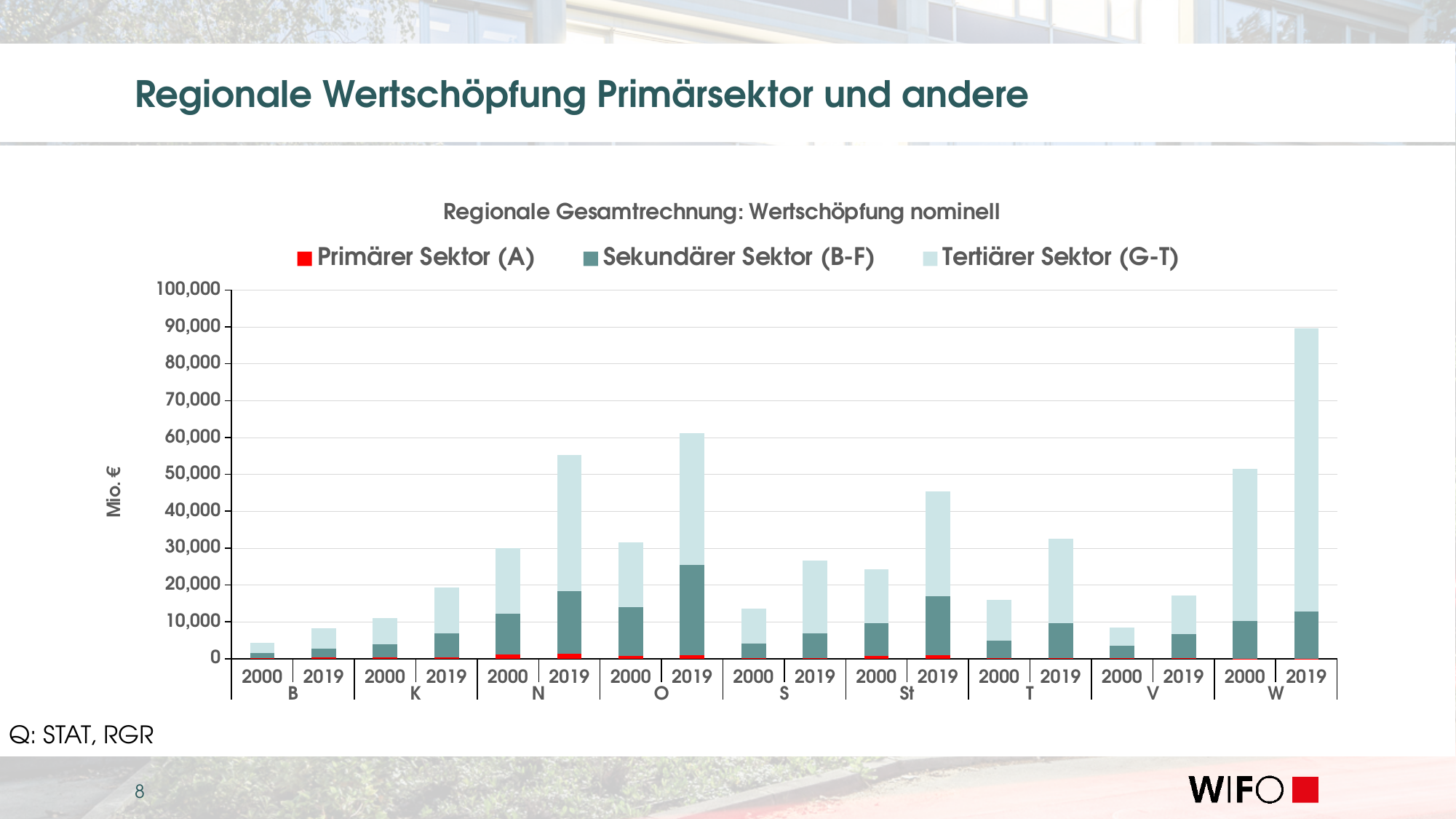

# Regionale Wertschöpfung Primärsektor und andere

### Chart: Regionale Gesamtrechnung: Wertschöpfung nominell

| Category | Primärer Sektor (A) | Sekundärer Sektor (B-F) | Tertiärer Sektor (G-T) |
|---|---|---|---|
| 2000 | 219.0 | 1331.0 | 2731.0 |
| 2019 | 274.0 | 2360.0 | 5653.0 |
| 2000 | 283.0 | 3641.0 | 7123.0 |
| 2019 | 293.0 | 6592.0 | 12337.0 |
| 2000 | 1144.0 | 11026.0 | 17756.0 |
| 2019 | 1324.0 | 16957.0 | 36872.0 |
| 2000 | 775.0 | 13277.0 | 17404.0 |
| 2019 | 959.0 | 24387.0 | 35772.0 |
| 2000 | 161.0 | 3897.0 | 9543.0 |
| 2019 | 212.0 | 6574.0 | 19896.0 |
| 2000 | 659.0 | 8876.0 | 14675.0 |
| 2019 | 901.0 | 15950.0 | 28582.0 |
| 2000 | 189.0 | 4788.0 | 11064.0 |
| 2019 | 224.0 | 9364.0 | 22932.0 |
| 2000 | 57.0 | 3354.0 | 5101.0 |
| 2019 | 86.0 | 6627.0 | 10414.0 |
| 2000 | 31.0 | 10228.0 | 41197.0 |
| 2019 | 42.0 | 12665.0 | 76985.0 |
Q: STAT, RGR
8